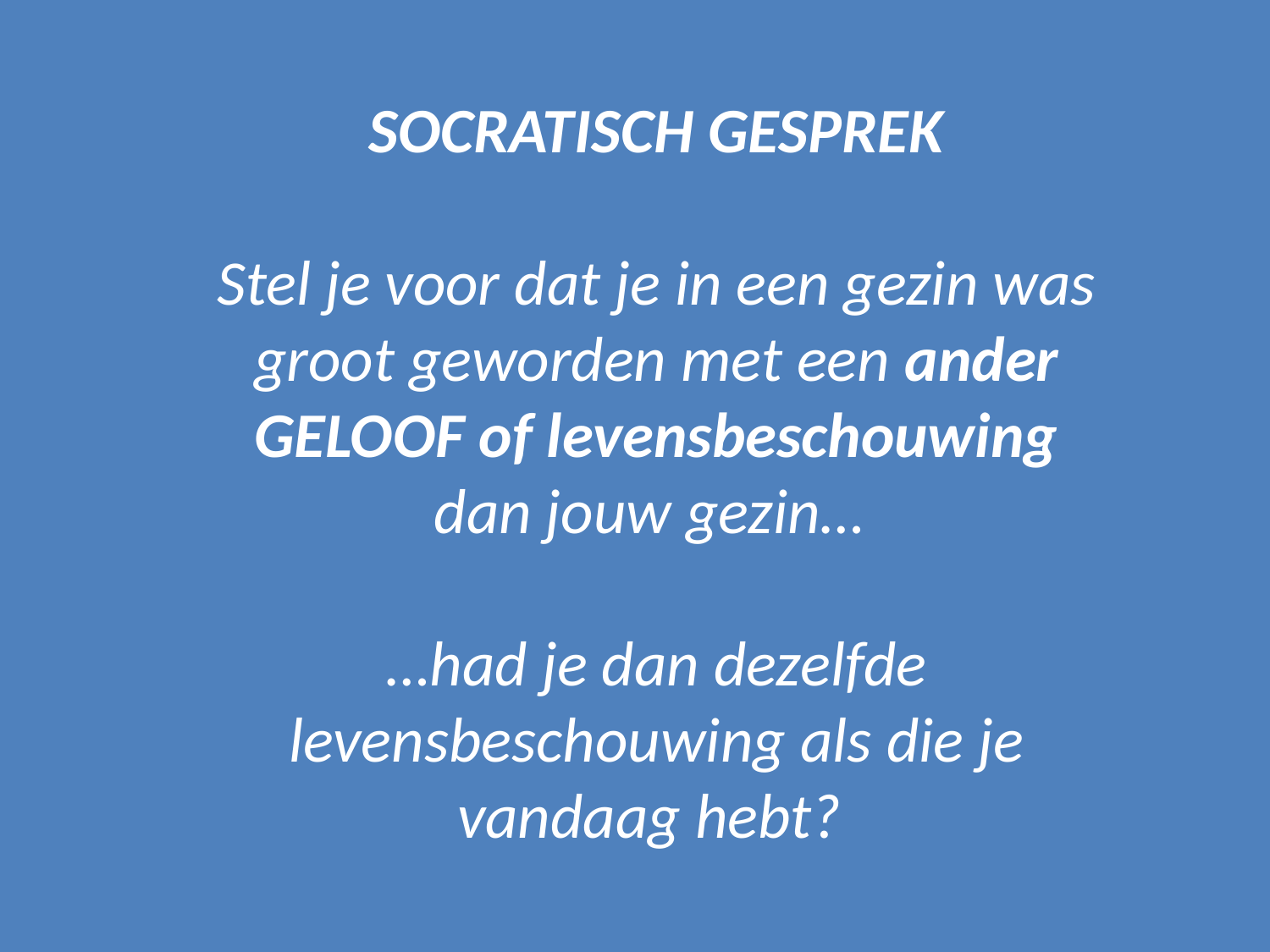

#
SOCRATISCH GESPREK

Stel je voor dat je in een gezin was groot geworden met een ander GELOOF of levensbeschouwing dan jouw gezin…

…had je dan dezelfde levensbeschouwing als die je vandaag hebt?

atlas · integratie & inburgering Antwerpen
24